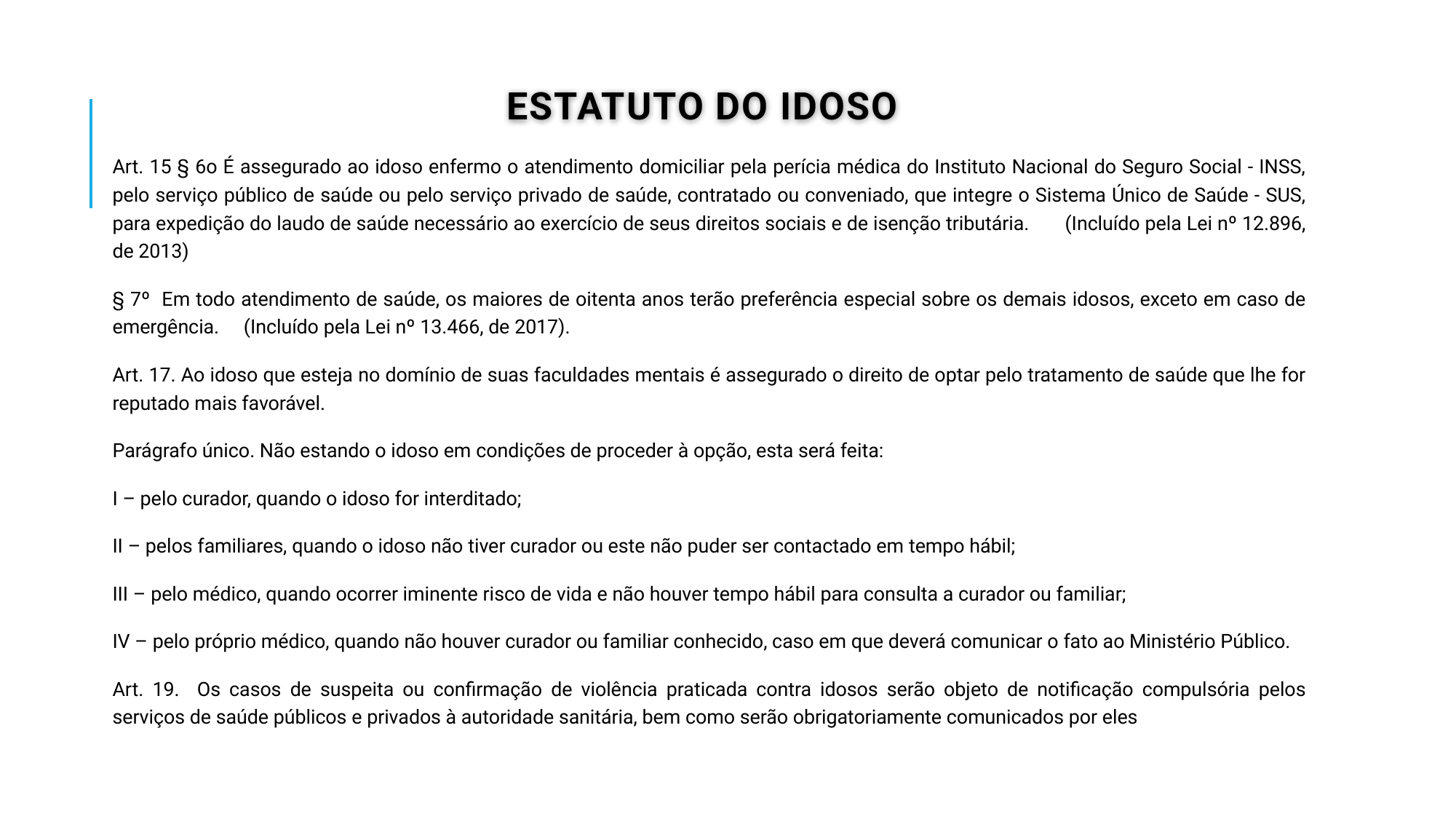

# Estatuto do idoso
Art. 15 § 6o É assegurado ao idoso enfermo o atendimento domiciliar pela perícia médica do Instituto Nacional do Seguro Social - INSS, pelo serviço público de saúde ou pelo serviço privado de saúde, contratado ou conveniado, que integre o Sistema Único de Saúde - SUS, para expedição do laudo de saúde necessário ao exercício de seus direitos sociais e de isenção tributária.       (Incluído pela Lei nº 12.896, de 2013)
§ 7º  Em todo atendimento de saúde, os maiores de oitenta anos terão preferência especial sobre os demais idosos, exceto em caso de emergência.     (Incluído pela Lei nº 13.466, de 2017).
Art. 17. Ao idoso que esteja no domínio de suas faculdades mentais é assegurado o direito de optar pelo tratamento de saúde que lhe for reputado mais favorável.
Parágrafo único. Não estando o idoso em condições de proceder à opção, esta será feita:
I – pelo curador, quando o idoso for interditado;
II – pelos familiares, quando o idoso não tiver curador ou este não puder ser contactado em tempo hábil;
III – pelo médico, quando ocorrer iminente risco de vida e não houver tempo hábil para consulta a curador ou familiar;
IV – pelo próprio médico, quando não houver curador ou familiar conhecido, caso em que deverá comunicar o fato ao Ministério Público.
Art. 19.  Os casos de suspeita ou confirmação de violência praticada contra idosos serão objeto de notificação compulsória pelos serviços de saúde públicos e privados à autoridade sanitária, bem como serão obrigatoriamente comunicados por eles